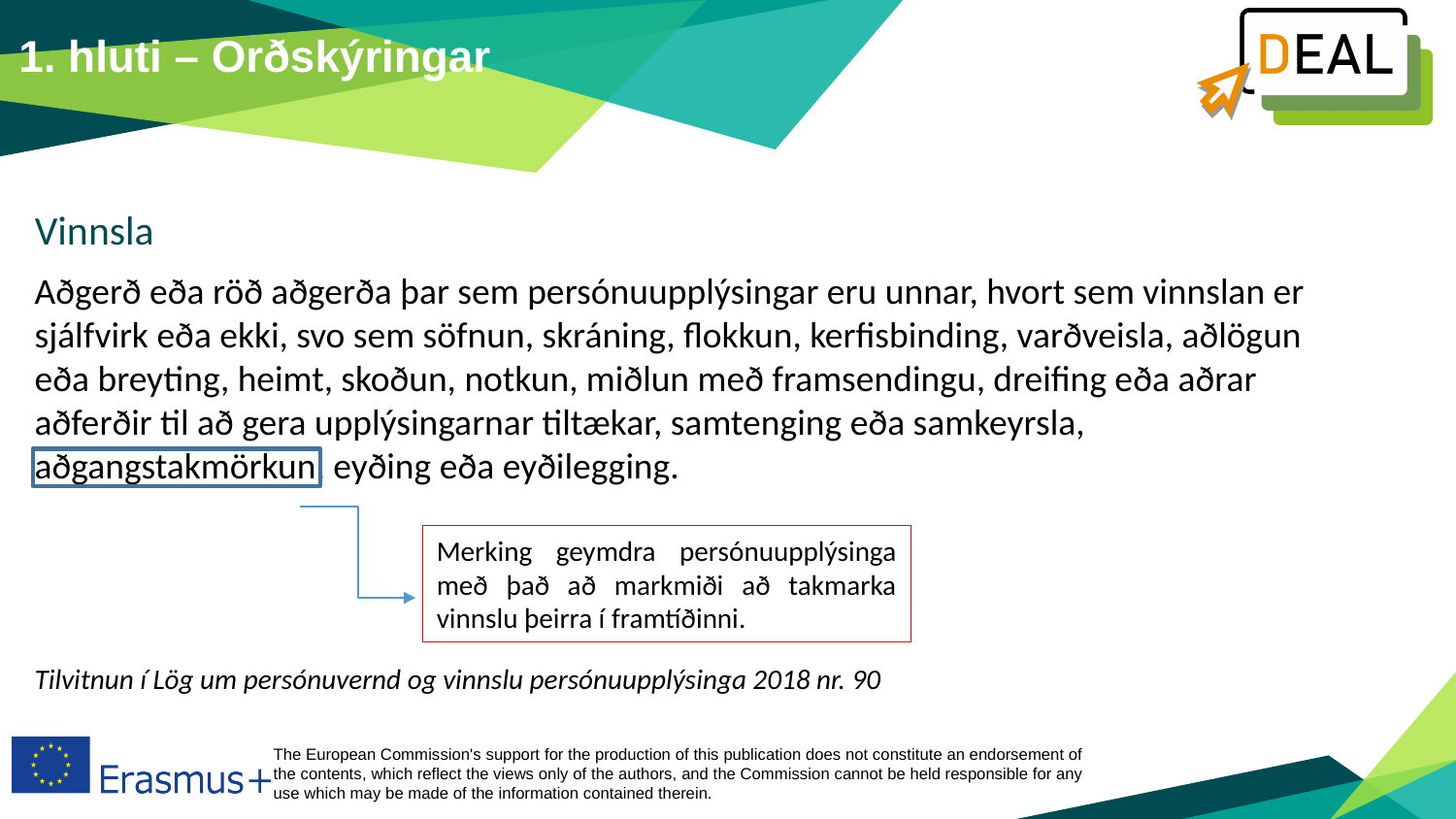

1. hluti – Orðskýringar
Vinnsla
Aðgerð eða röð aðgerða þar sem persónuupplýsingar eru unnar, hvort sem vinnslan er sjálfvirk eða ekki, svo sem söfnun, skráning, flokkun, kerfisbinding, varðveisla, aðlögun eða breyting, heimt, skoðun, notkun, miðlun með framsendingu, dreifing eða aðrar aðferðir til að gera upplýsingarnar tiltækar, samtenging eða samkeyrsla, aðgangstakmörkun, eyðing eða eyðilegging.

Tilvitnun í Lög um persónuvernd og vinnslu persónuupplýsinga 2018 nr. 90

Merking geymdra persónuupplýsinga með það að markmiði að takmarka vinnslu þeirra í framtíðinni.